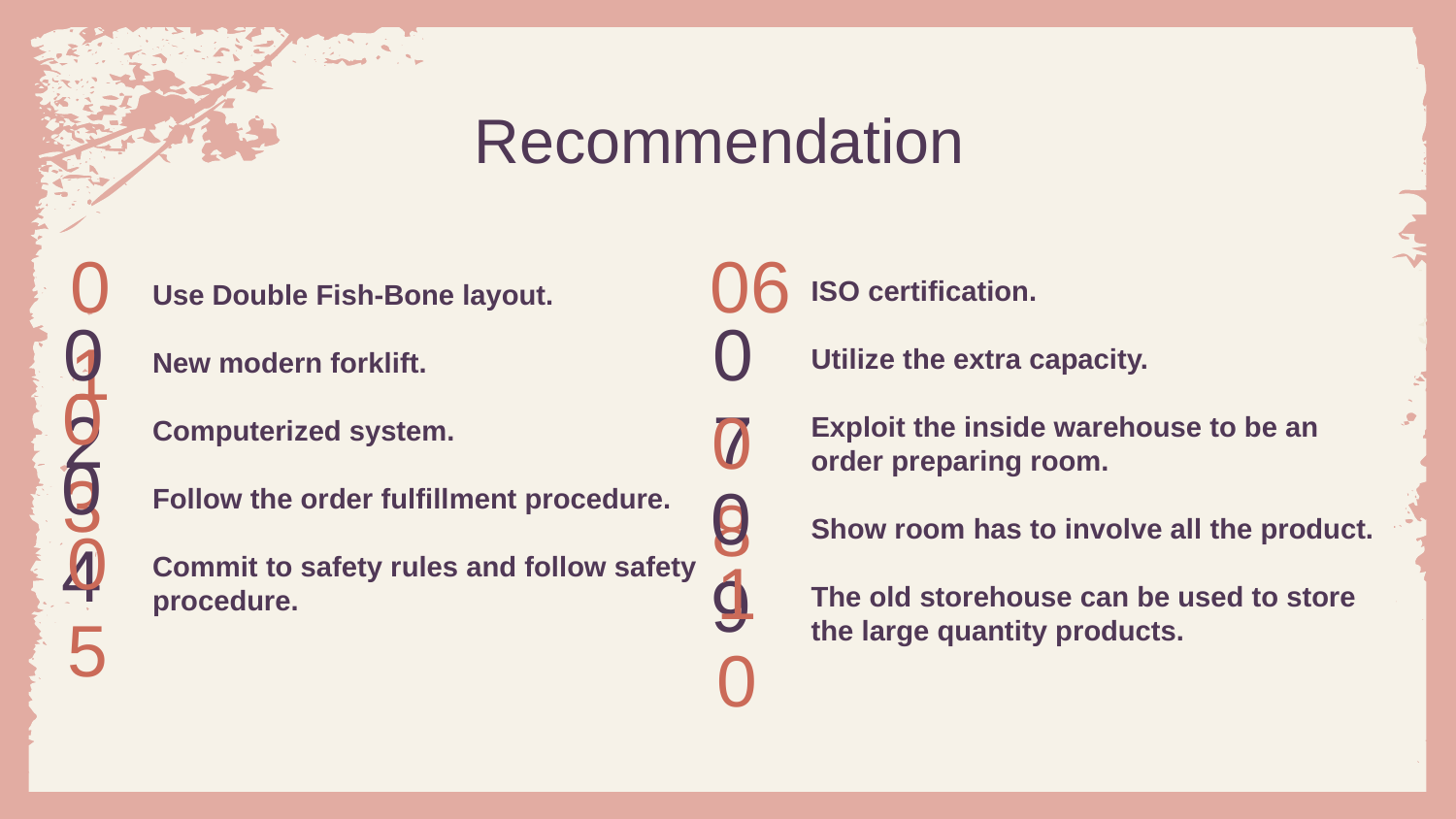

# Recommendation
01
06
ISO certification.

Utilize the extra capacity.

Exploit the inside warehouse to be an order preparing room.

Show room has to involve all the product.

The old storehouse can be used to store the large quantity products.
Use Double Fish-Bone layout.

New modern forklift.

Computerized system.

Follow the order fulfillment procedure.

Commit to safety rules and follow safety procedure.

02
07

03
08
04
09
05
10